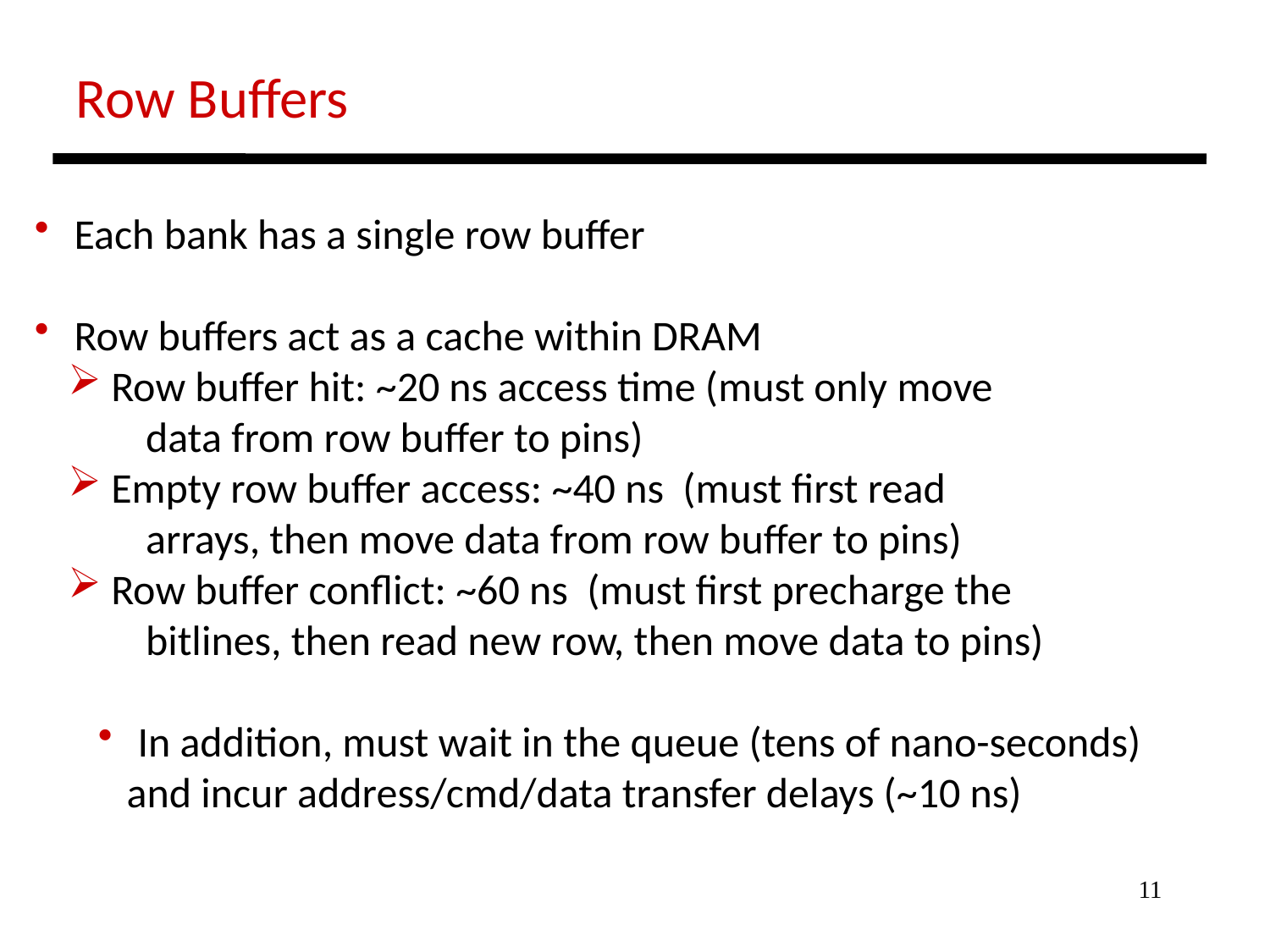

Row Buffers

 Each bank has a single row buffer

 Row buffers act as a cache within DRAM
 Row buffer hit: ~20 ns access time (must only move
     data from row buffer to pins)
 Empty row buffer access: ~40 ns  (must first read
     arrays, then move data from row buffer to pins)
 Row buffer conflict: ~60 ns  (must first precharge the
     bitlines, then read new row, then move data to pins)

 In addition, must wait in the queue (tens of nano-seconds)
   and incur address/cmd/data transfer delays (~10 ns)
11